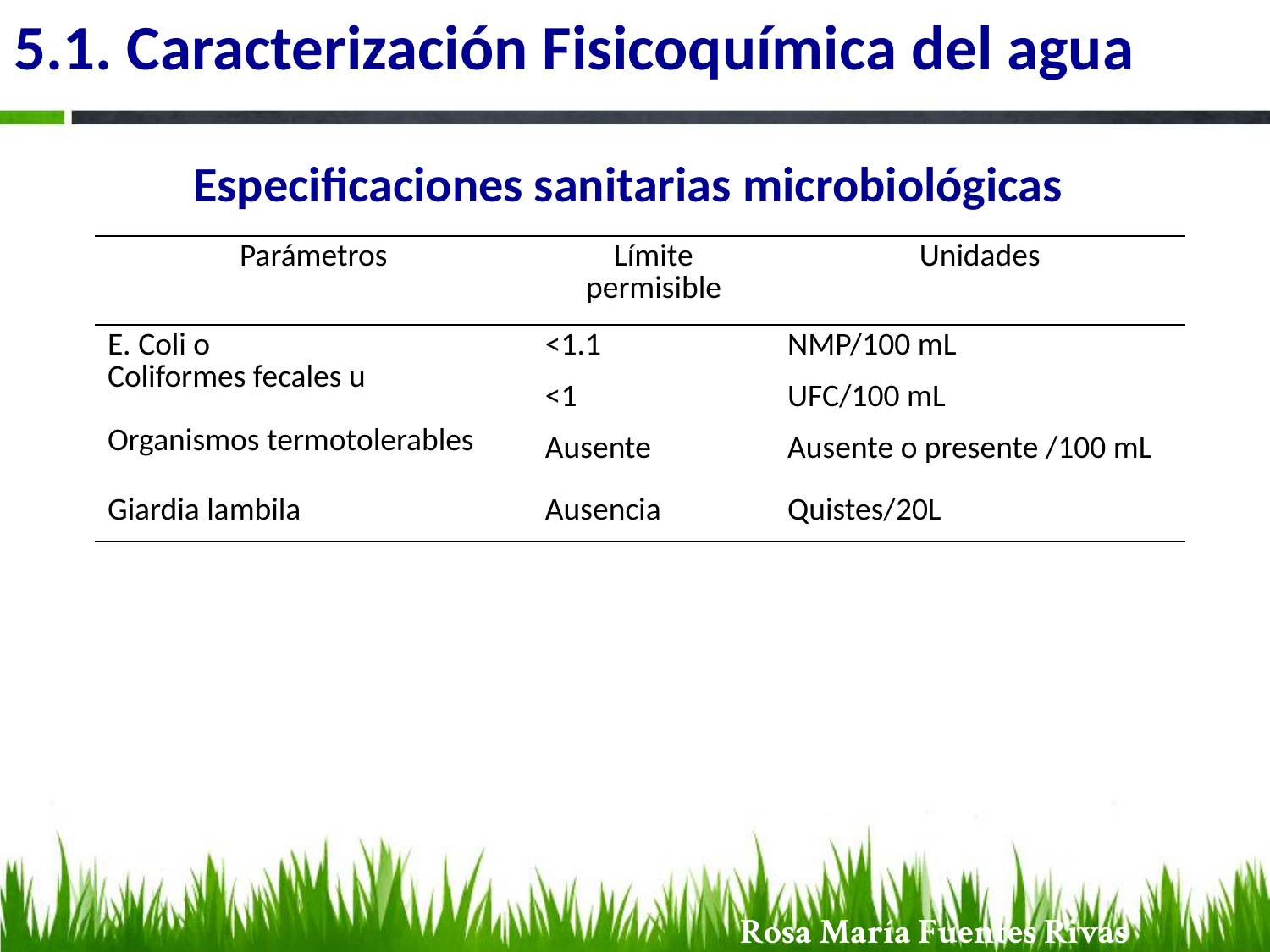

5.1. Caracterización Fisicoquímica del agua
Especificaciones sanitarias microbiológicas
| Parámetros | Límite permisible | Unidades |
| --- | --- | --- |
| E. Coli o Coliformes fecales u Organismos termotolerables | <1.1 | NMP/100 mL |
|  | <1 | UFC/100 mL |
|  | Ausente | Ausente o presente /100 mL |
| Giardia lambila | Ausencia | Quistes/20L |
Rosa María Fuentes Rivas